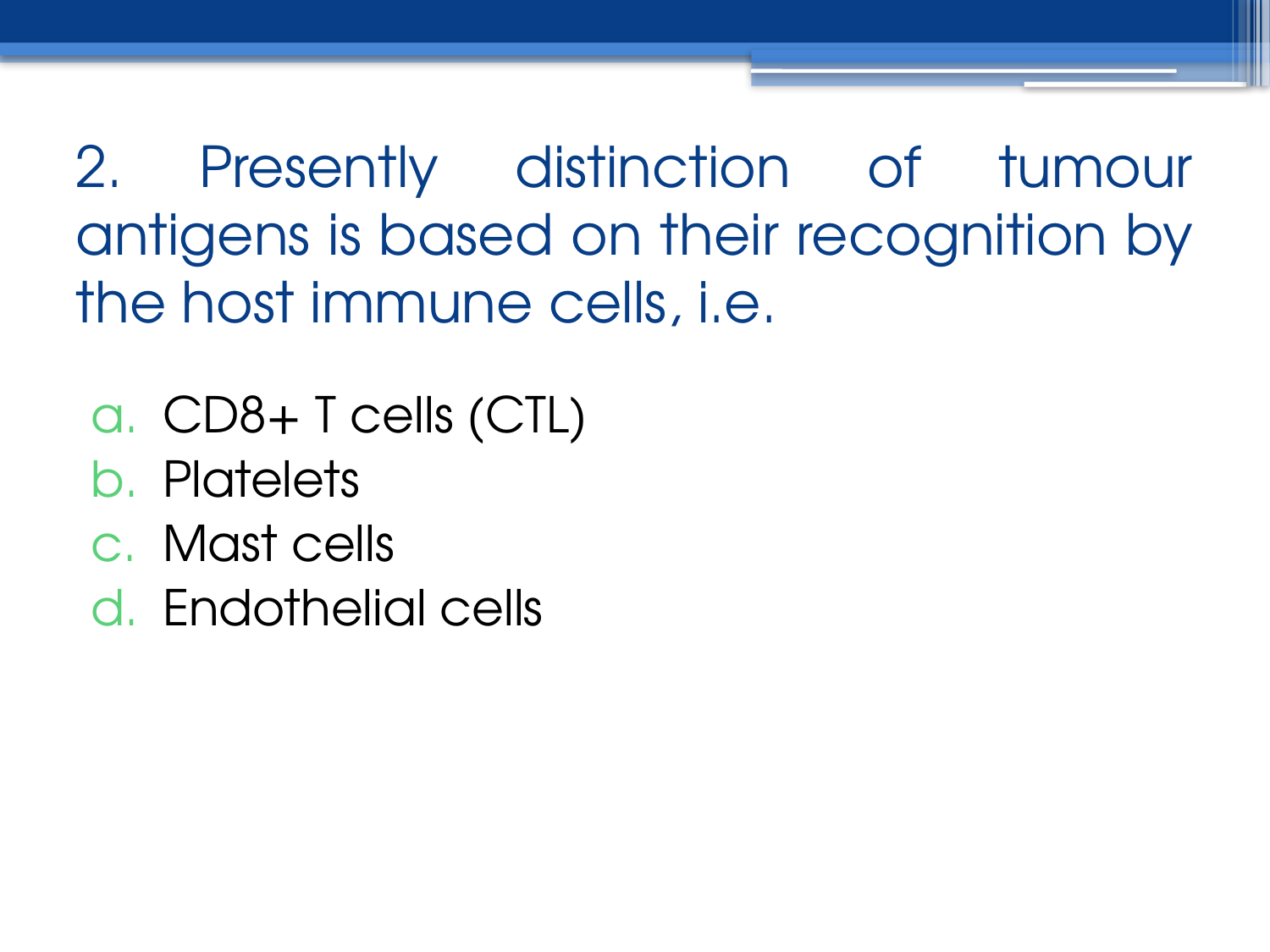

# 2. Presently distinction of tumour antigens is based on their recognition by the host immune cells, i.e.

CD8+ T cells (CTL)
Platelets
Mast cells
Endothelial cells